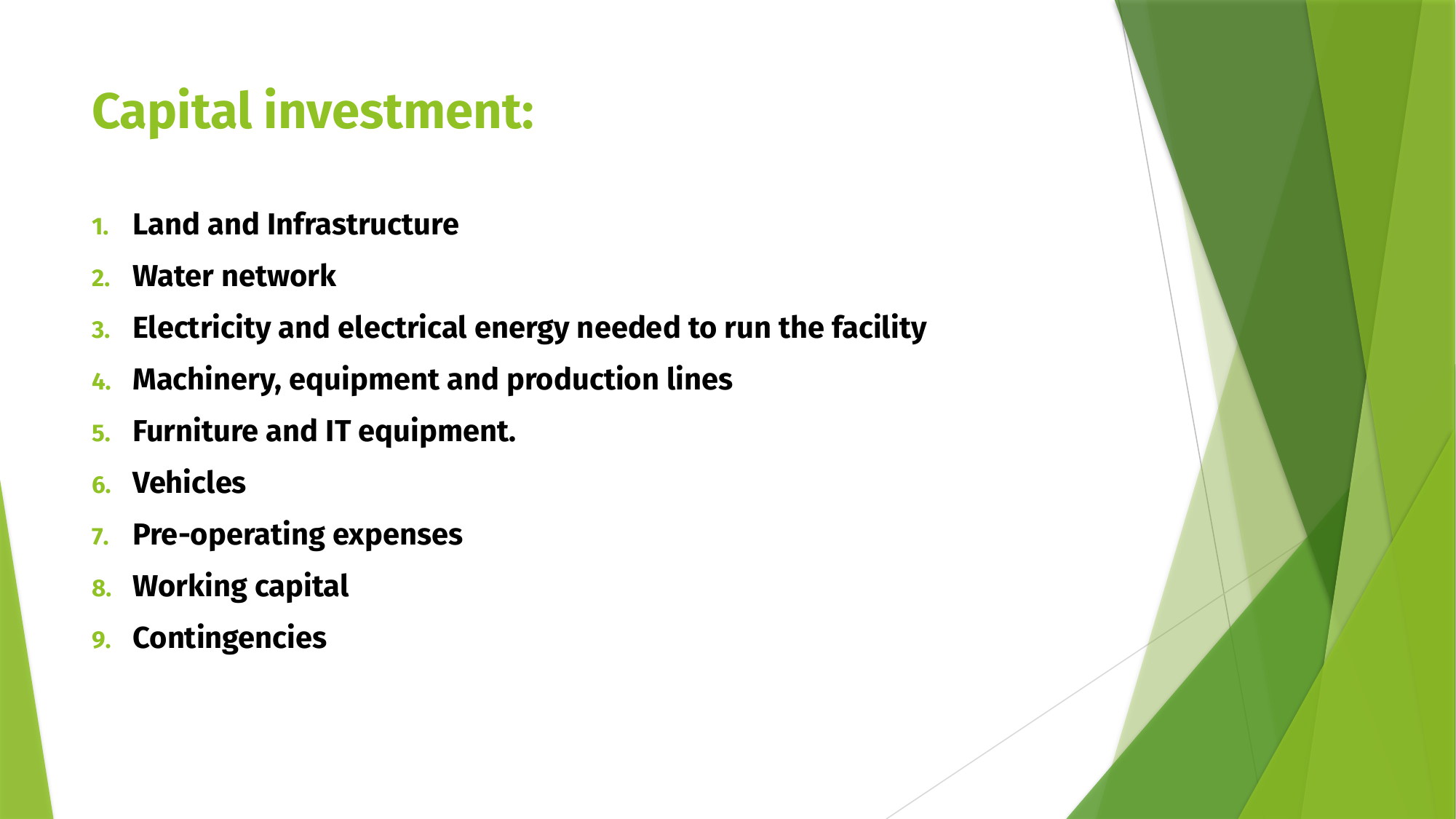

# Capital investment:

Land and Infrastructure
Water network
Electricity and electrical energy needed to run the facility
Machinery, equipment and production lines
Furniture and IT equipment.
Vehicles
Pre-operating expenses
Working capital
Contingencies